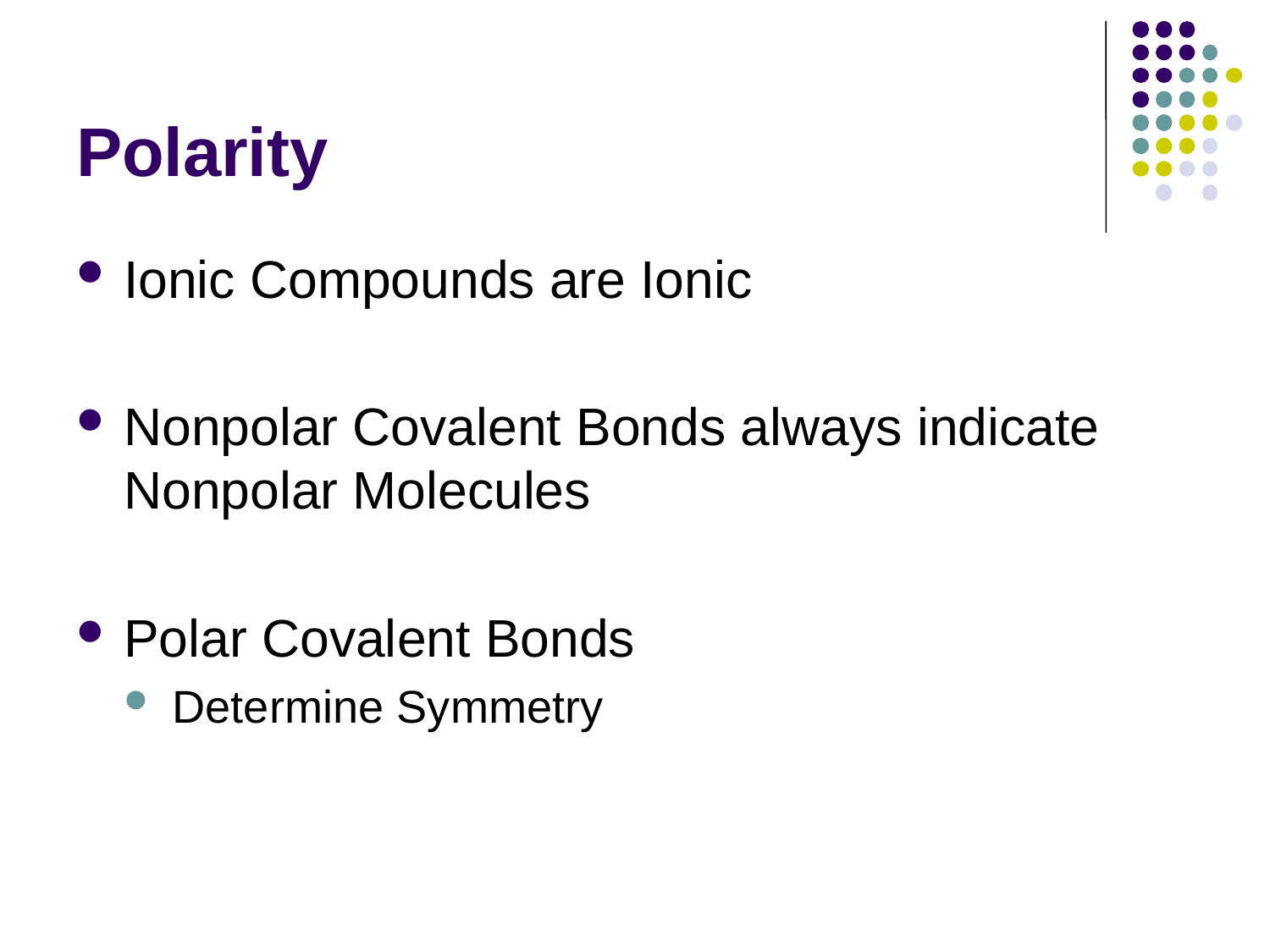

# Polarity
Ionic Compounds are Ionic

Nonpolar Covalent Bonds always indicate Nonpolar Molecules

Polar Covalent Bonds
Determine Symmetry